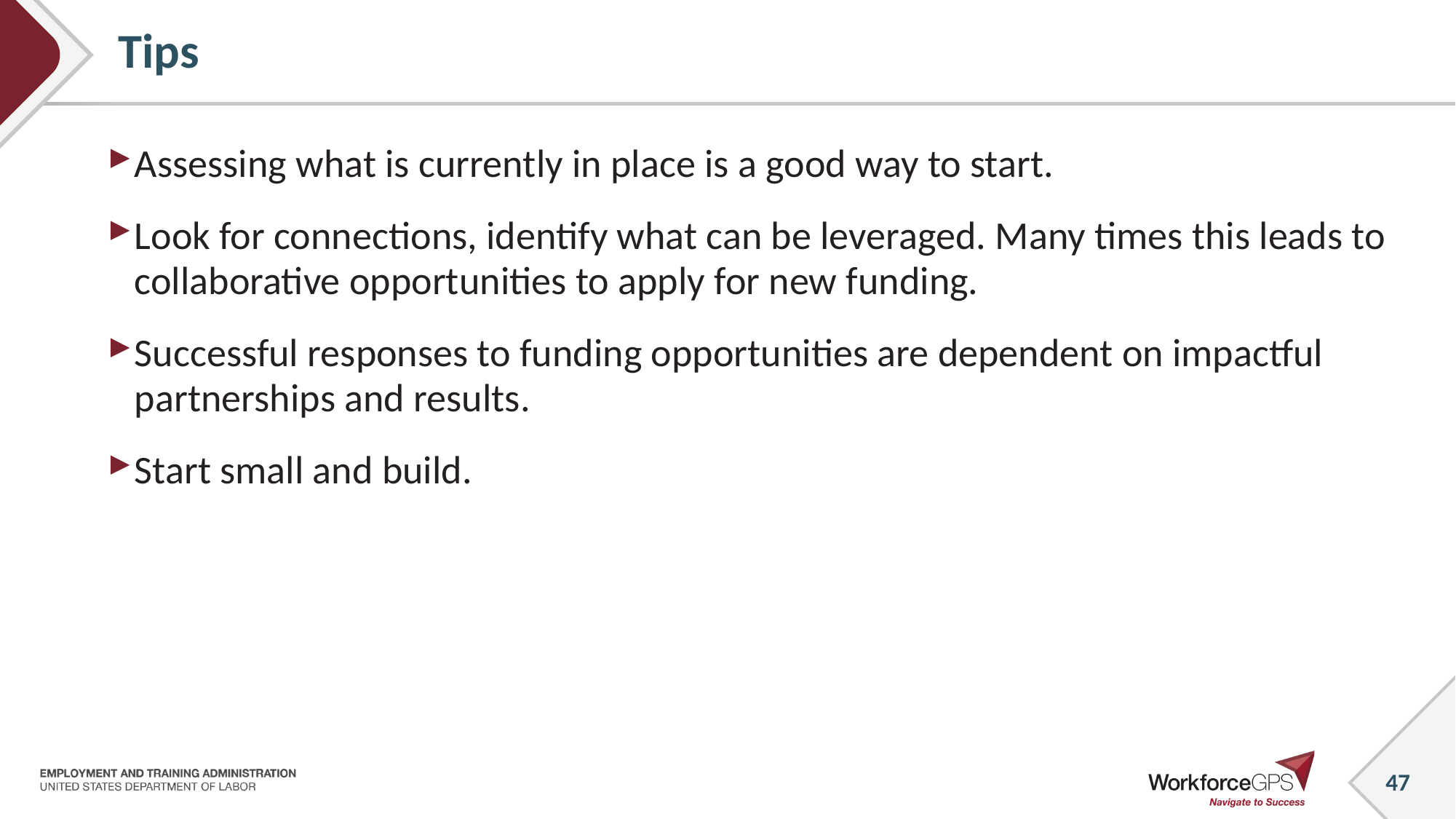

# Tips
Assessing what is currently in place is a good way to start.
Look for connections, identify what can be leveraged. Many times this leads to collaborative opportunities to apply for new funding.
Successful responses to funding opportunities are dependent on impactful partnerships and results.
Start small and build.

47